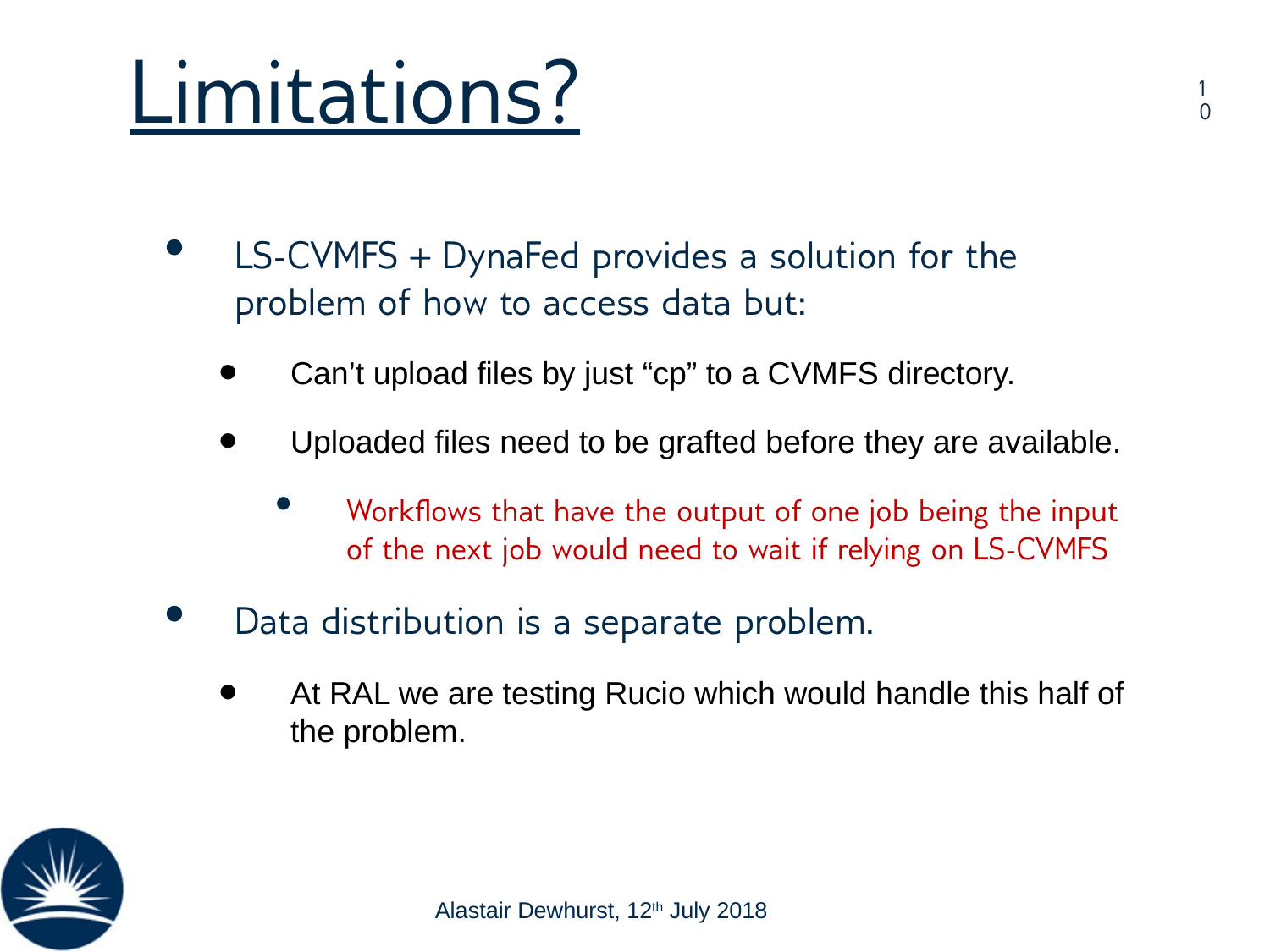

# Limitations?
10
LS-CVMFS + DynaFed provides a solution for the problem of how to access data but:
Can’t upload files by just “cp” to a CVMFS directory.
Uploaded files need to be grafted before they are available.
Workflows that have the output of one job being the input of the next job would need to wait if relying on LS-CVMFS
Data distribution is a separate problem.
At RAL we are testing Rucio which would handle this half of the problem.